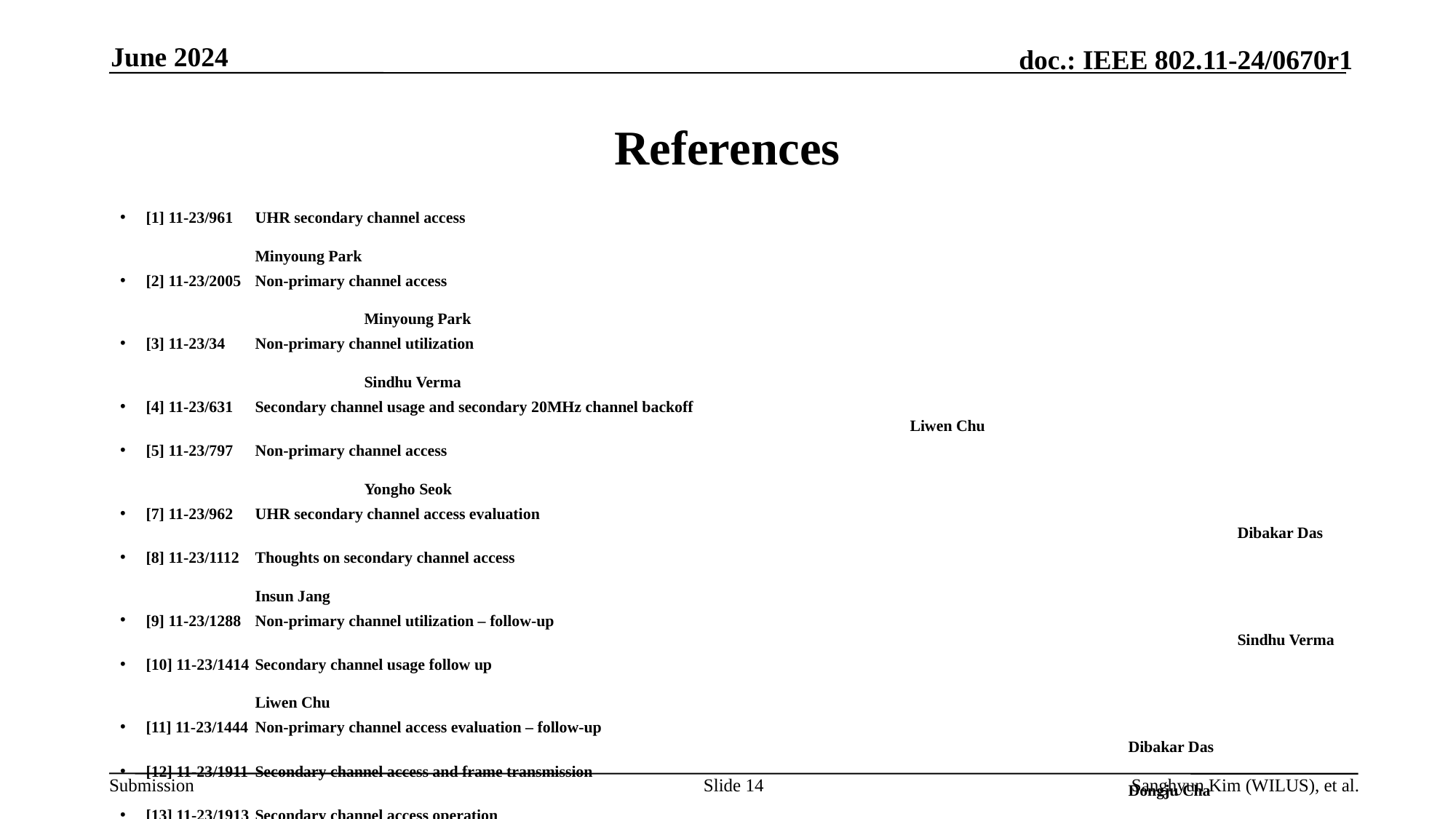

June 2024
# References
[1] 11-23/961	UHR secondary channel access																			Minyoung Park
[2] 11-23/2005	Non-primary channel access 																				Minyoung Park
[3] 11-23/34	Non-primary channel utilization																			Sindhu Verma
[4] 11-23/631	Secondary channel usage and secondary 20MHz channel backoff 												Liwen Chu
[5] 11-23/797	Non-primary channel access																				Yongho Seok
[7] 11-23/962	UHR secondary channel access evaluation 																	Dibakar Das
[8] 11-23/1112	Thoughts on secondary channel access																		Insun Jang
[9] 11-23/1288	Non-primary channel utilization – follow-up																	Sindhu Verma
[10] 11-23/1414 	Secondary channel usage follow up																		Liwen Chu
[11] 11-23/1444	Non-primary channel access evaluation – follow-up															Dibakar Das
[12] 11-23/1911	Secondary channel access and frame transmission															Dongju Cha
[13] 11-23/1913	Secondary channel access operation																		Dongju Cha
[14] 11-23/1935	Secondary channel usage follow up																		Liwen Chu
[15] 11-23/1951	Concurrent CCA for non-primary channel access																Leonardo Lanante
[16] 11-23/2039	Secondary channel usage follow up																		Liwen Chu
[17] 11-24/70	Some details about non-primary channel access																Yunbo Li
[18] 11-24/538	SP-based non-primary channel access																		Yue Zhao
[19] 11-23/1365	Discussions on non-primary channel access																	Sanghyun Kim
[20] 11-23/2023	Further discussion on non-primary channel access															Sindhu Verma
[21] 11-24/486	Some considerations on non-primary channel access															Ming Gan
[22] 11-24/573	Channel bonding rules in EN 301 893 & EN 303 687															Guido R. Hiertz
[23] 11-24/458	Considerations on Non-Primary Channel Access																Salvatore Talarico

Slide 14
Sanghyun Kim (WILUS), et al.